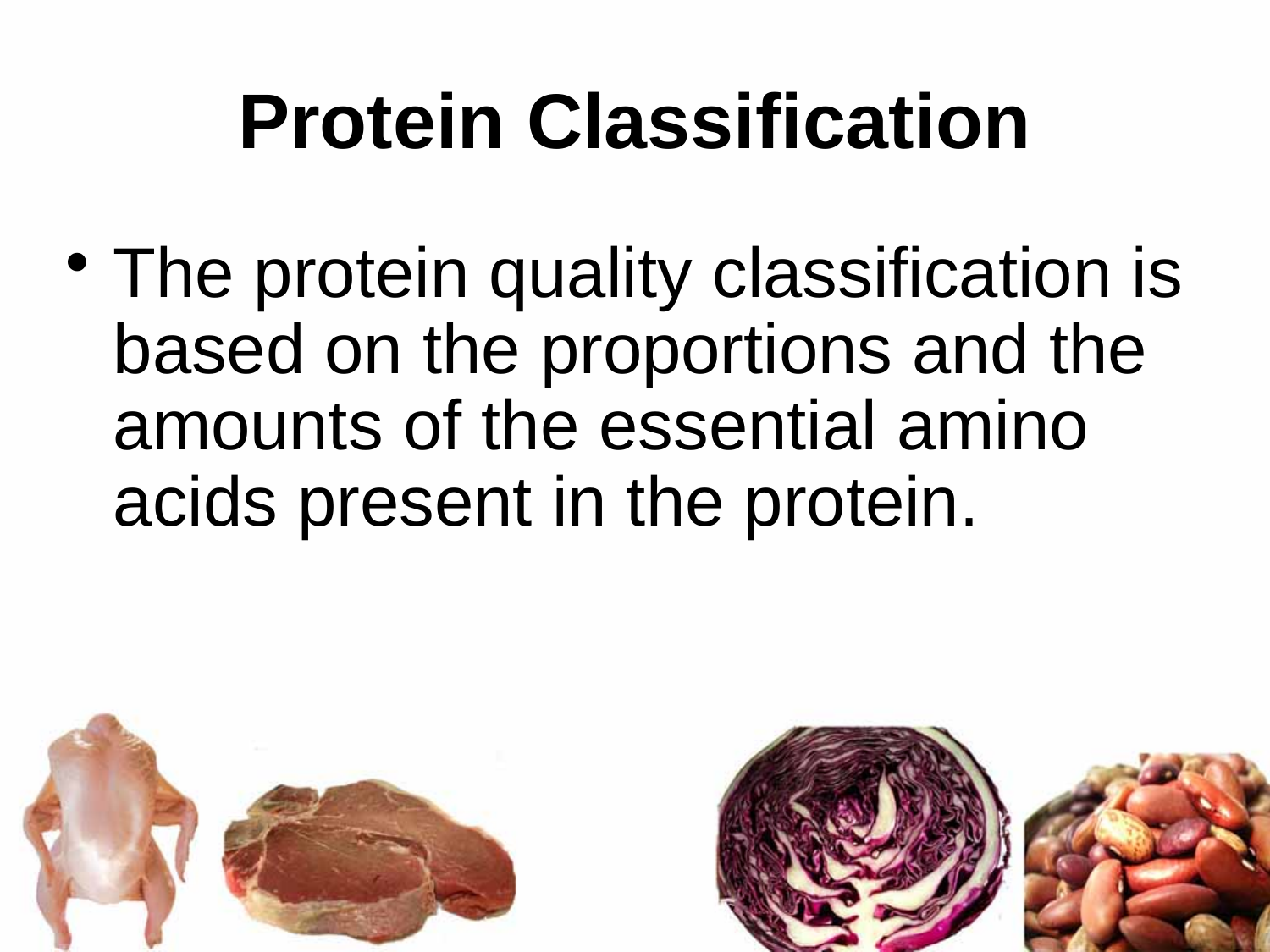

# Protein Classification
The protein quality classification is based on the proportions and the amounts of the essential amino acids present in the protein.